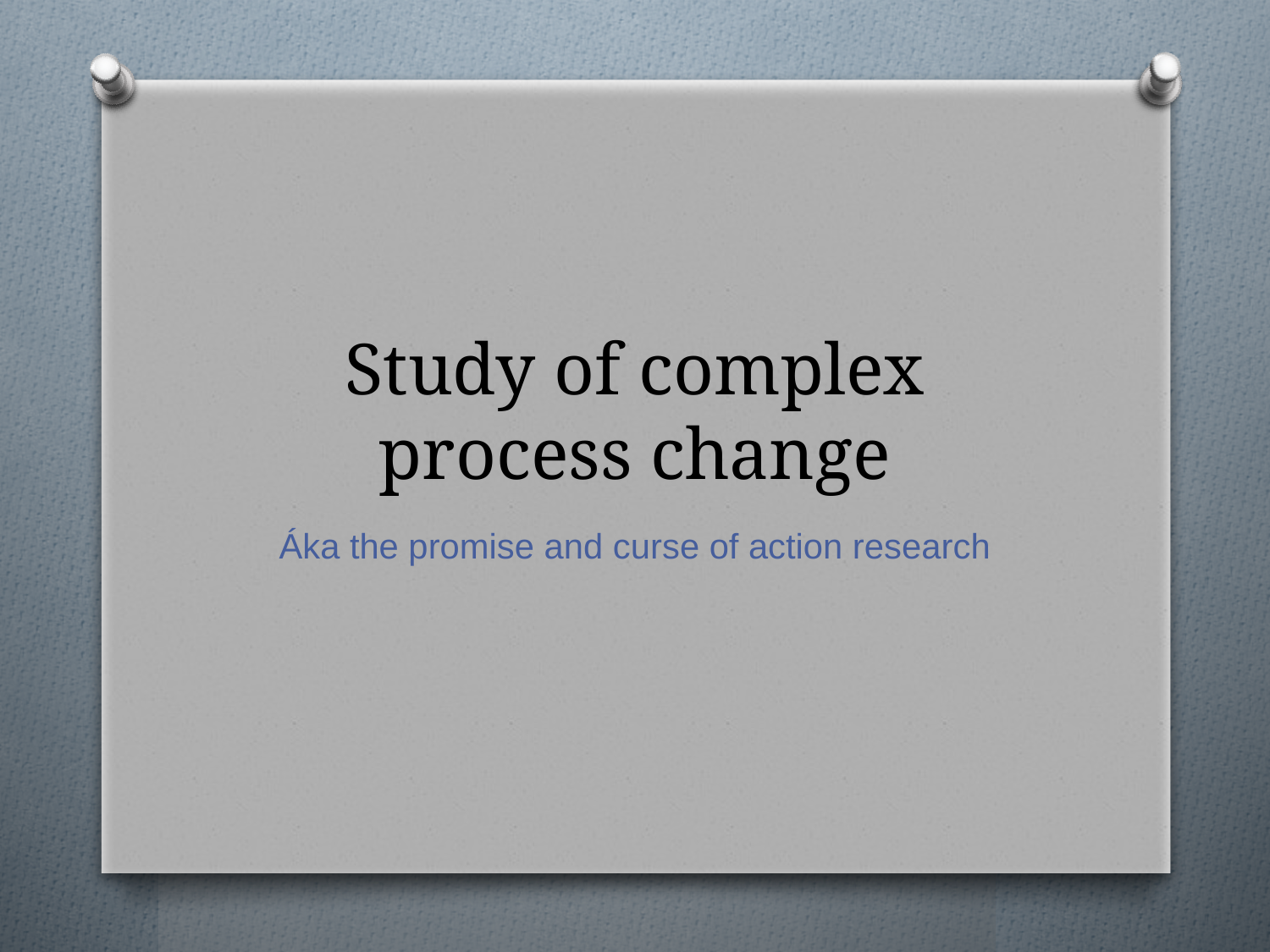

# Study of complex process change
Áka the promise and curse of action research